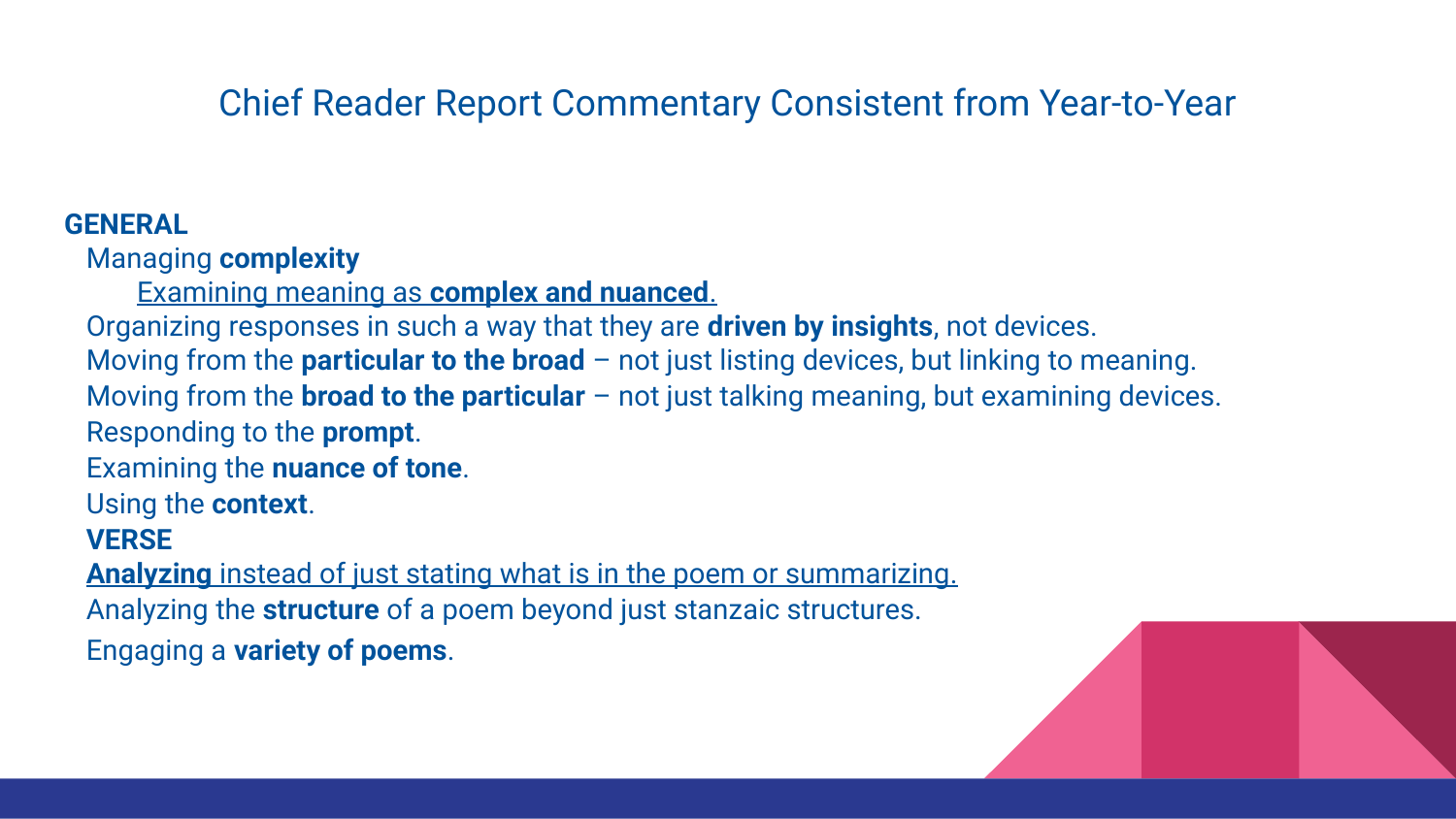

# Chief Reader Report Commentary Consistent from Year-to-Year

GENERAL
Managing complexity
Examining meaning as complex and nuanced.
Organizing responses in such a way that they are driven by insights, not devices.
Moving from the particular to the broad – not just listing devices, but linking to meaning.
Moving from the broad to the particular – not just talking meaning, but examining devices.
Responding to the prompt.
Examining the nuance of tone.
Using the context.
VERSE
Analyzing instead of just stating what is in the poem or summarizing.
Analyzing the structure of a poem beyond just stanzaic structures.
Engaging a variety of poems.